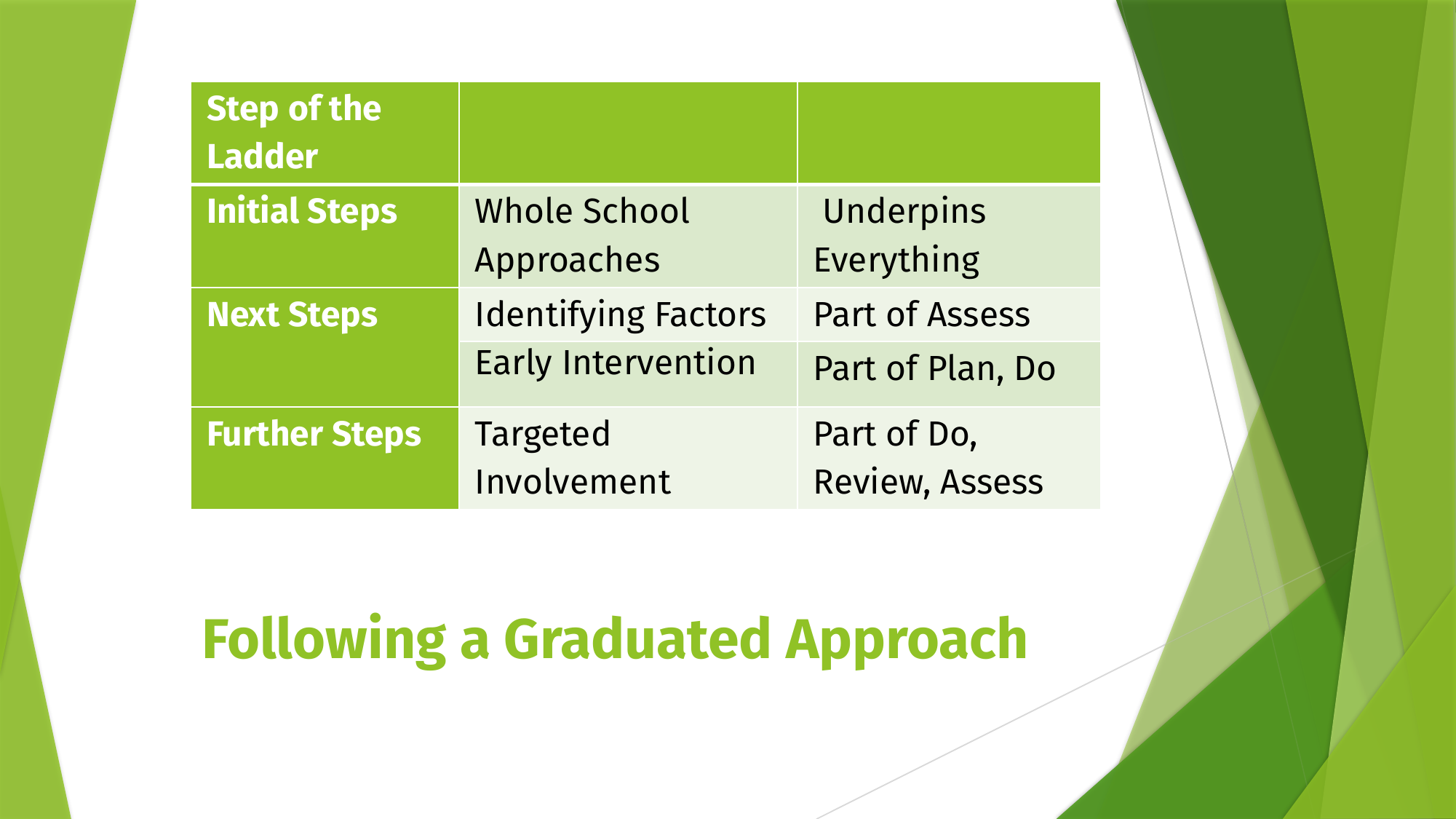

| Step of the Ladder |  |  |
| --- | --- | --- |
| Initial Steps | Whole School Approaches | Underpins Everything |
| Next Steps | Identifying Factors | Part of Assess |
|  | Early Intervention | Part of Plan, Do |
| Further Steps | Targeted Involvement | Part of Do, Review, Assess |
Following a Graduated Approach